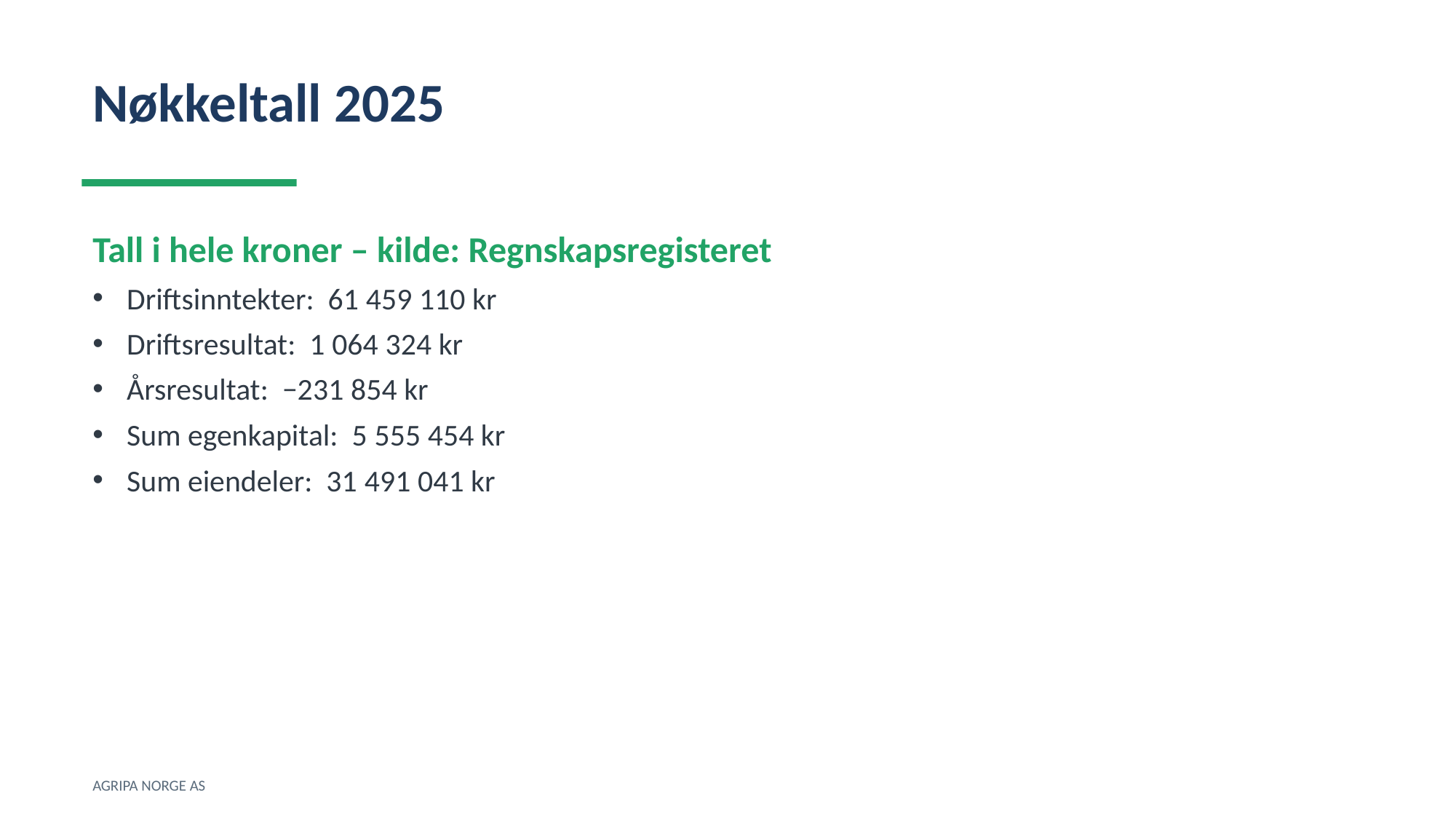

Nøkkeltall 2025

Tall i hele kroner – kilde: Regnskapsregisteret
Driftsinntekter:  61 459 110 kr
Driftsresultat:  1 064 324 kr
Årsresultat:  −231 854 kr
Sum egenkapital:  5 555 454 kr
Sum eiendeler:  31 491 041 kr
AGRIPA NORGE AS